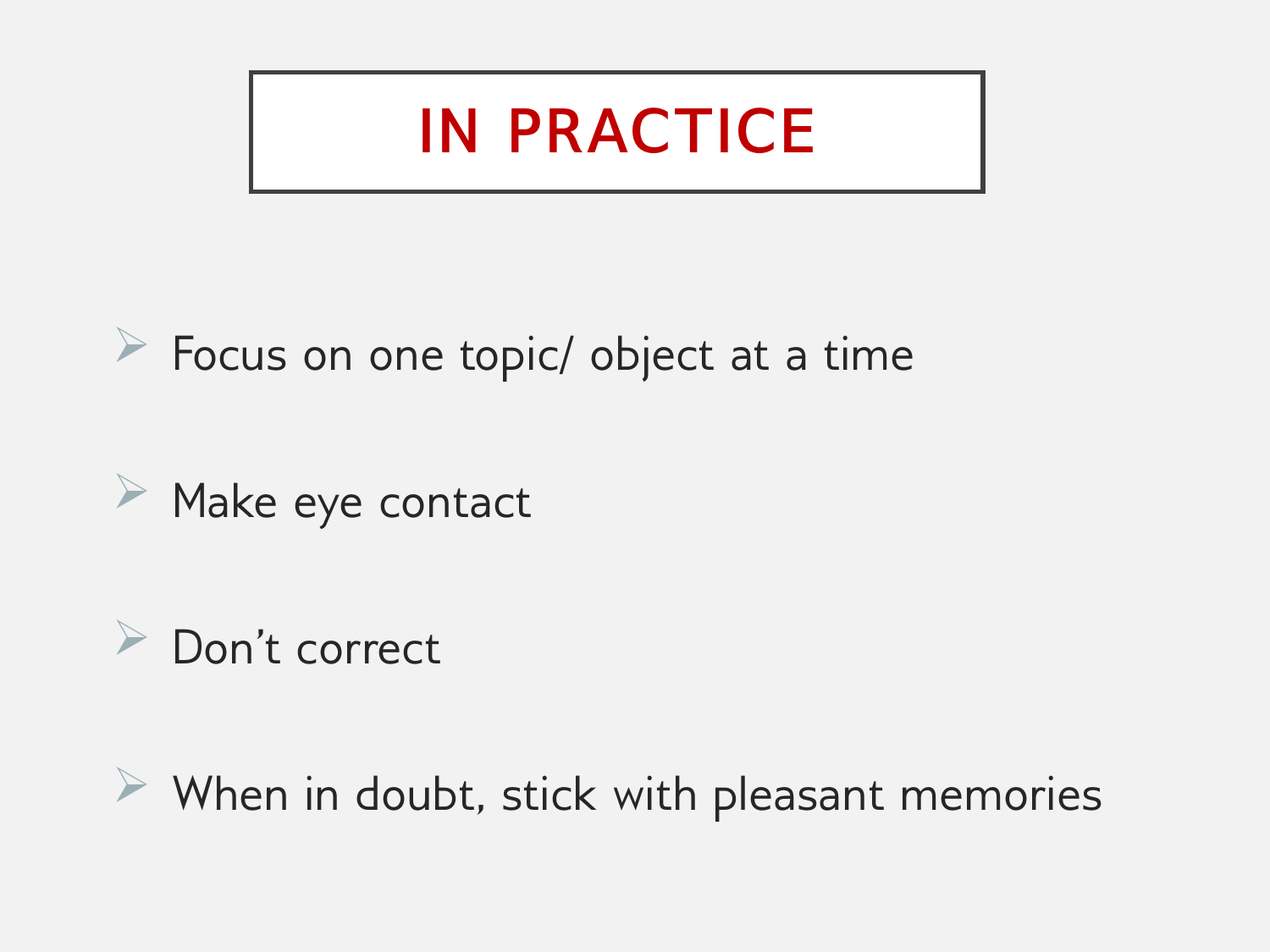

# In Practice

Focus on one topic/ object at a time

Make eye contact

Don’t correct

When in doubt, stick with pleasant memories